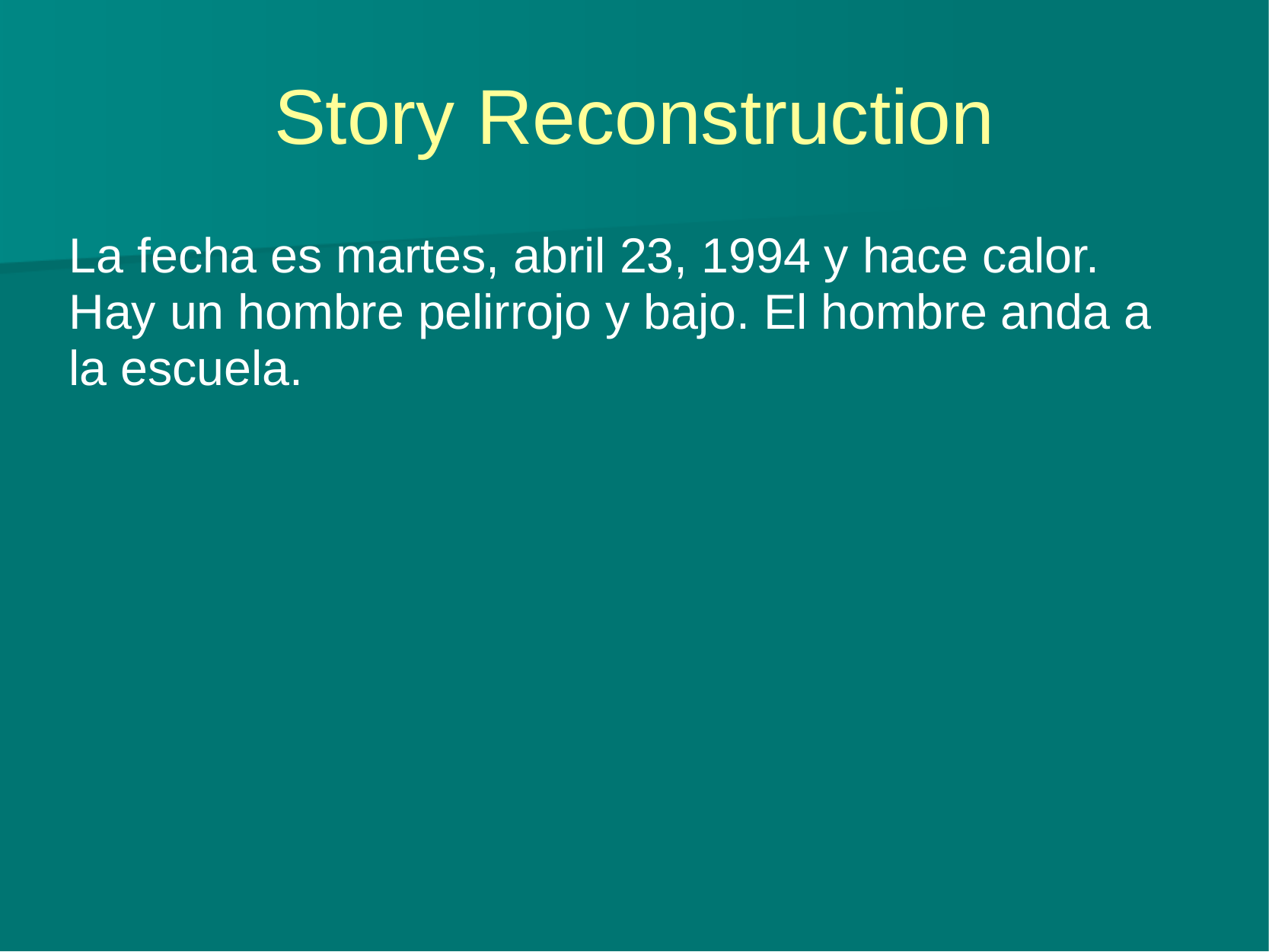

# Story Reconstruction
La fecha es martes, abril 23, 1994 y hace calor. Hay un hombre pelirrojo y bajo. El hombre anda a la escuela.